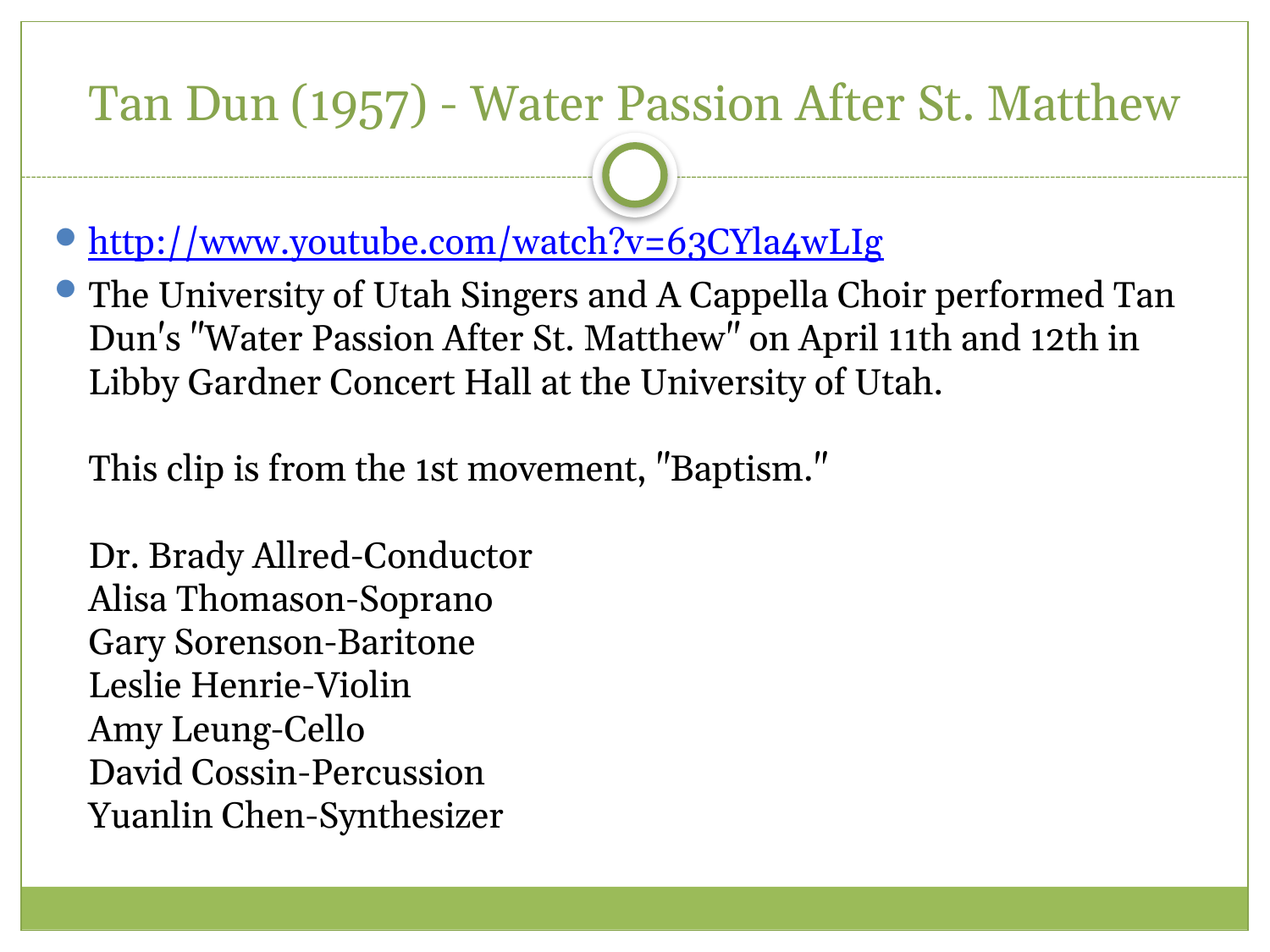

# Tan Dun (1957) - Water Passion After St. Matthew
http://www.youtube.com/watch?v=63CYla4wLIg
The University of Utah Singers and A Cappella Choir performed Tan Dun's "Water Passion After St. Matthew" on April 11th and 12th in Libby Gardner Concert Hall at the University of Utah.
This clip is from the 1st movement, "Baptism."
Dr. Brady Allred-Conductor
Alisa Thomason-Soprano
Gary Sorenson-Baritone
Leslie Henrie-Violin
Amy Leung-Cello
David Cossin-Percussion
Yuanlin Chen-Synthesizer